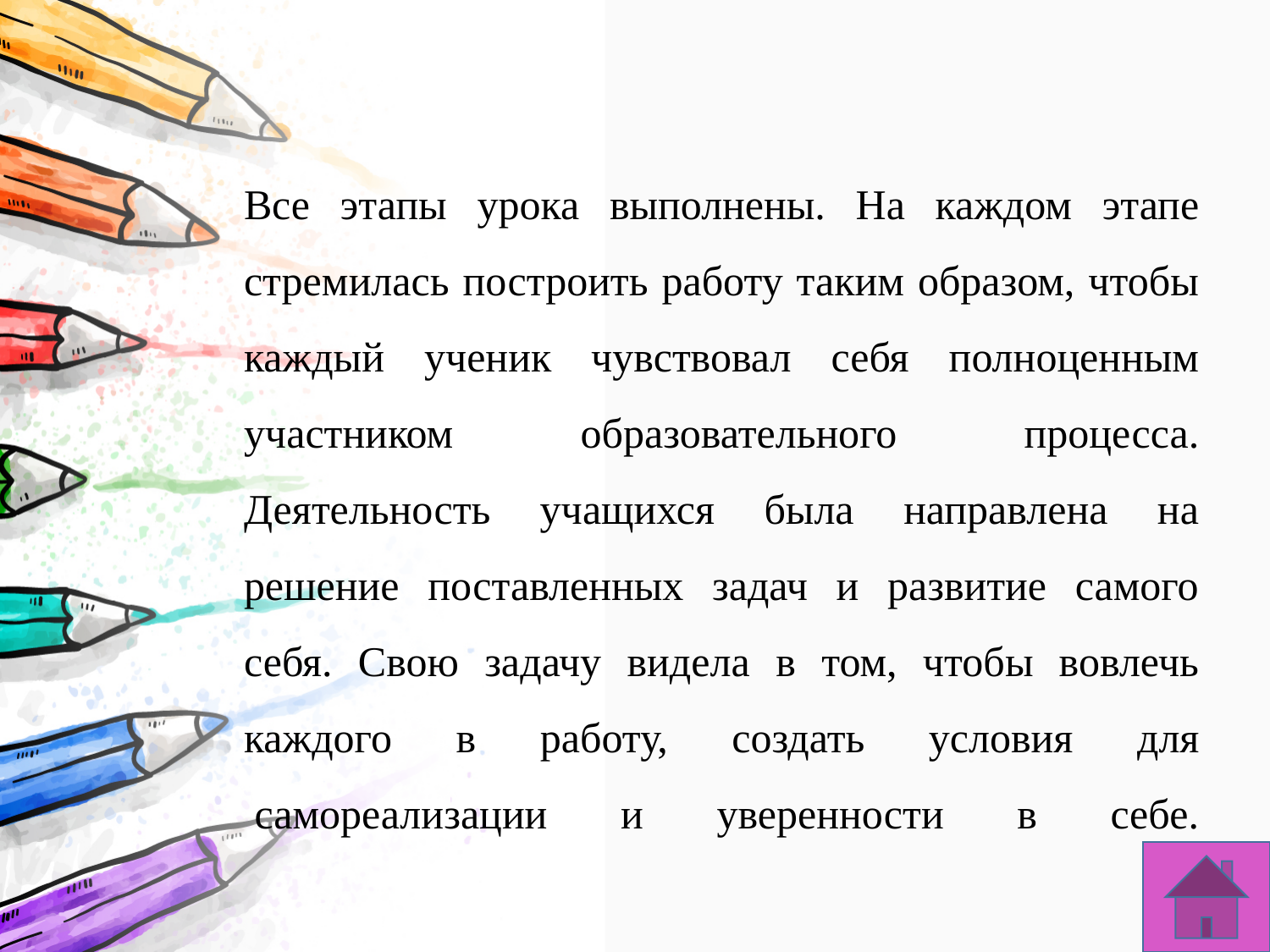

# Все этапы урока выполнены. На каждом этапе стремилась построить работу таким образом, чтобы каждый ученик чувствовал себя полноценным участником образовательного процесса. Деятельность учащихся была направлена на решение поставленных задач и развитие самого себя. Свою задачу видела в том, чтобы вовлечь каждого в работу, создать условия для  самореализации и уверенности в себе.